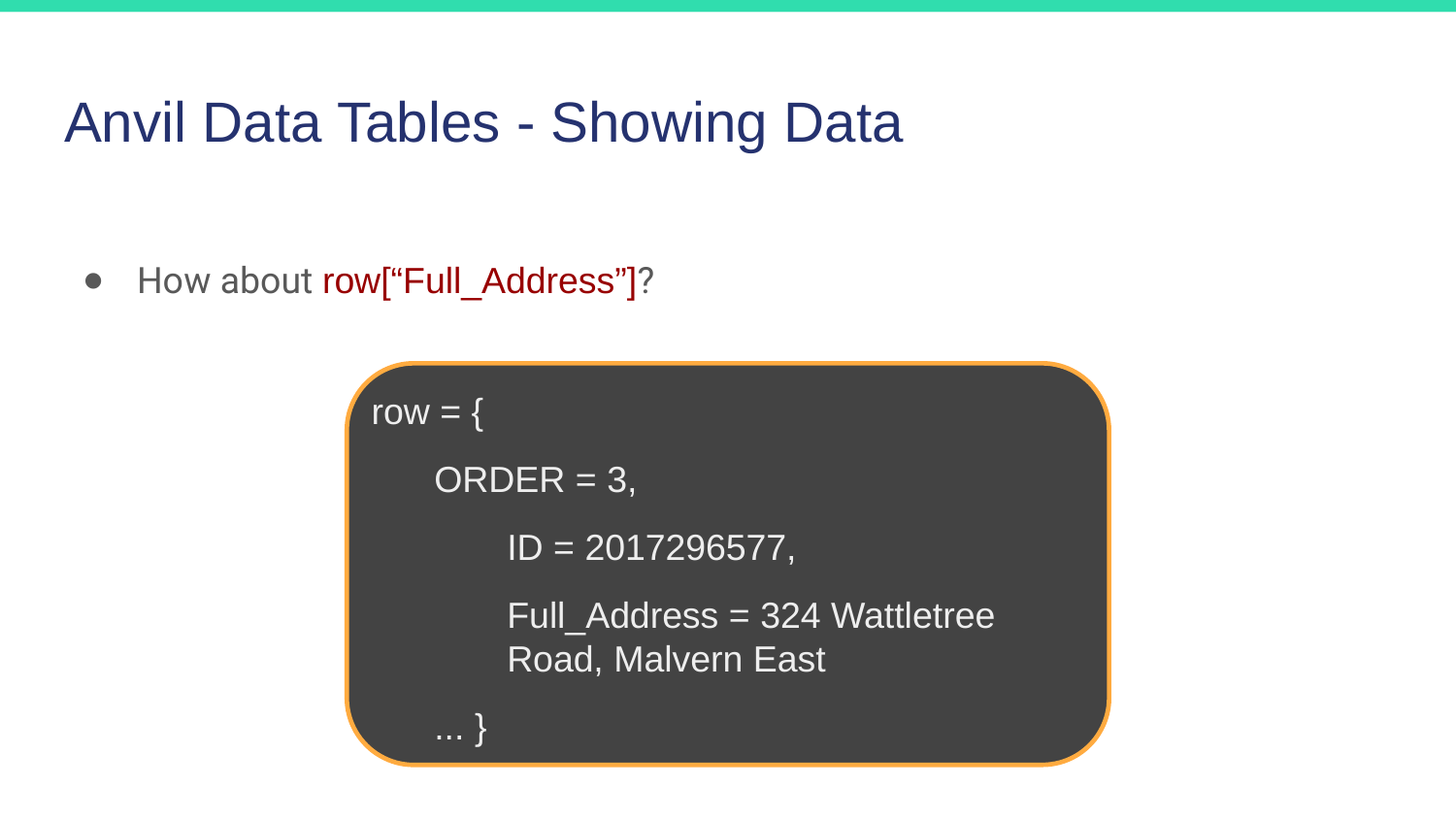

# Anvil Data Tables - Showing Data
How about row[“Full_Address”]?

 row = {
ORDER = 3,
	ID = 2017296577,
	Full_Address = 324 Wattletree
	Road, Malvern East
... }